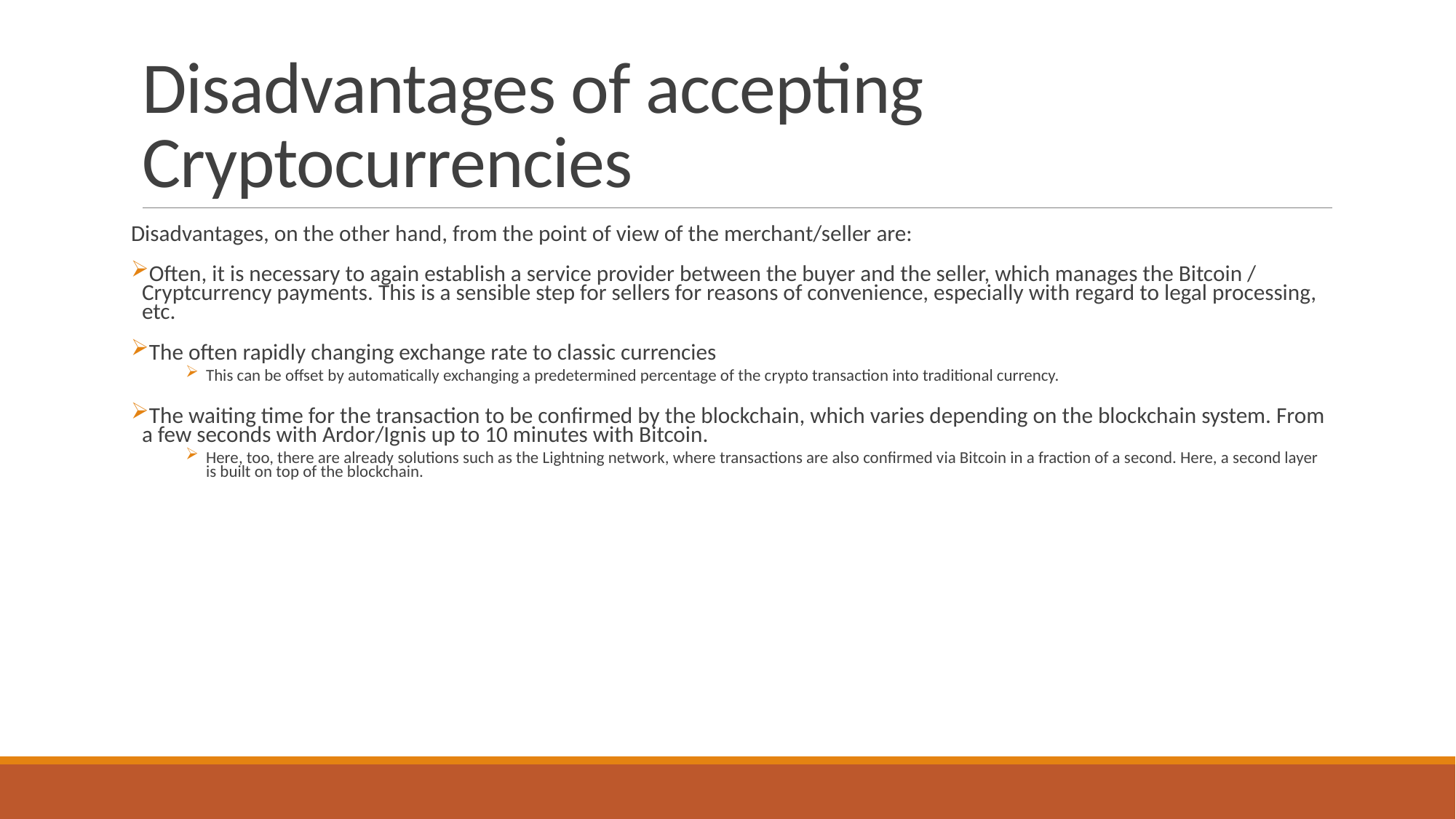

# Disadvantages of accepting Cryptocurrencies
Disadvantages, on the other hand, from the point of view of the merchant/seller are:
Often, it is necessary to again establish a service provider between the buyer and the seller, which manages the Bitcoin / Cryptcurrency payments. This is a sensible step for sellers for reasons of convenience, especially with regard to legal processing, etc.
The often rapidly changing exchange rate to classic currencies
This can be offset by automatically exchanging a predetermined percentage of the crypto transaction into traditional currency.
The waiting time for the transaction to be confirmed by the blockchain, which varies depending on the blockchain system. From a few seconds with Ardor/Ignis up to 10 minutes with Bitcoin.
Here, too, there are already solutions such as the Lightning network, where transactions are also confirmed via Bitcoin in a fraction of a second. Here, a second layer is built on top of the blockchain.